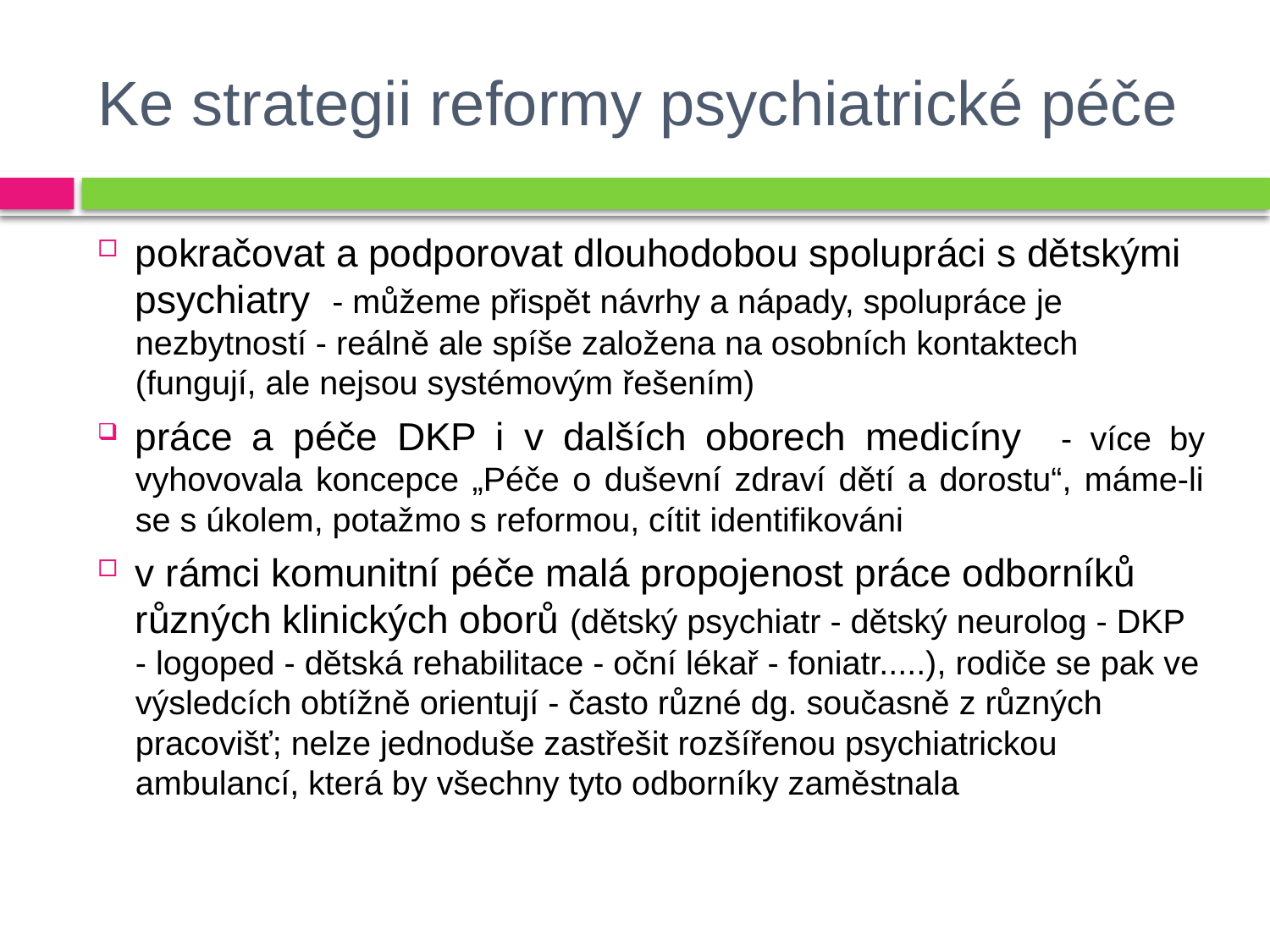

# Ke strategii reformy psychiatrické péče
pokračovat a podporovat dlouhodobou spolupráci s dětskými psychiatry  - můžeme přispět návrhy a nápady, spolupráce je nezbytností - reálně ale spíše založena na osobních kontaktech (fungují, ale nejsou systémovým řešením)
práce a péče DKP i v dalších oborech medicíny  - více by vyhovovala koncepce „Péče o duševní zdraví dětí a dorostu“, máme-li se s úkolem, potažmo s reformou, cítit identifikováni
v rámci komunitní péče malá propojenost práce odborníků různých klinických oborů (dětský psychiatr - dětský neurolog - DKP - logoped - dětská rehabilitace - oční lékař - foniatr.....), rodiče se pak ve výsledcích obtížně orientují - často různé dg. současně z různých pracovišť; nelze jednoduše zastřešit rozšířenou psychiatrickou ambulancí, která by všechny tyto odborníky zaměstnala